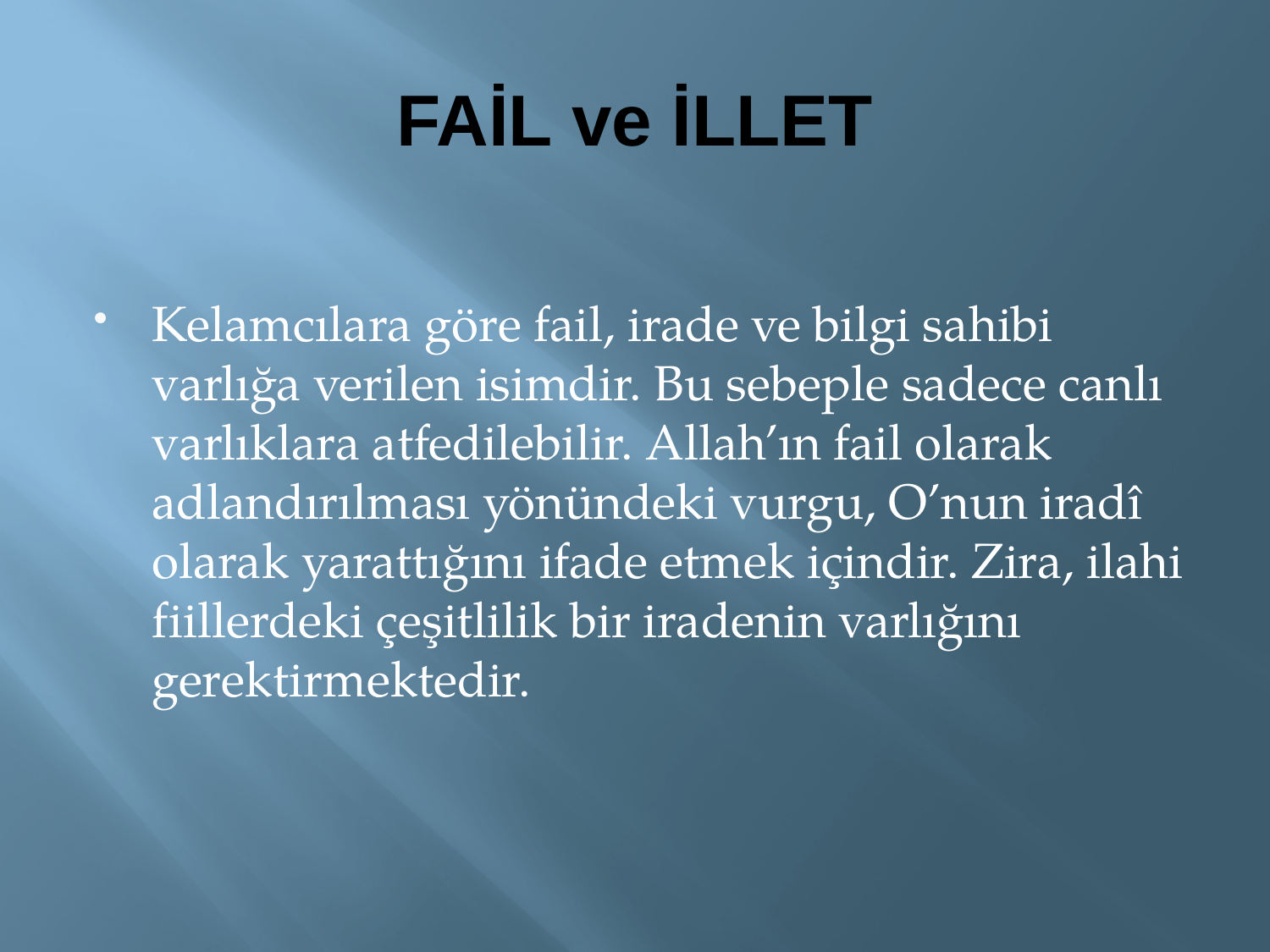

# FAİL ve İLLET
Kelamcılara göre fail, irade ve bilgi sahibi varlığa verilen isimdir. Bu sebeple sadece canlı varlıklara atfedilebilir. Allah’ın fail olarak adlandırılması yönündeki vurgu, O’nun iradî olarak yarattığını ifade etmek içindir. Zira, ilahi fiillerdeki çeşitlilik bir iradenin varlığını gerektirmektedir.